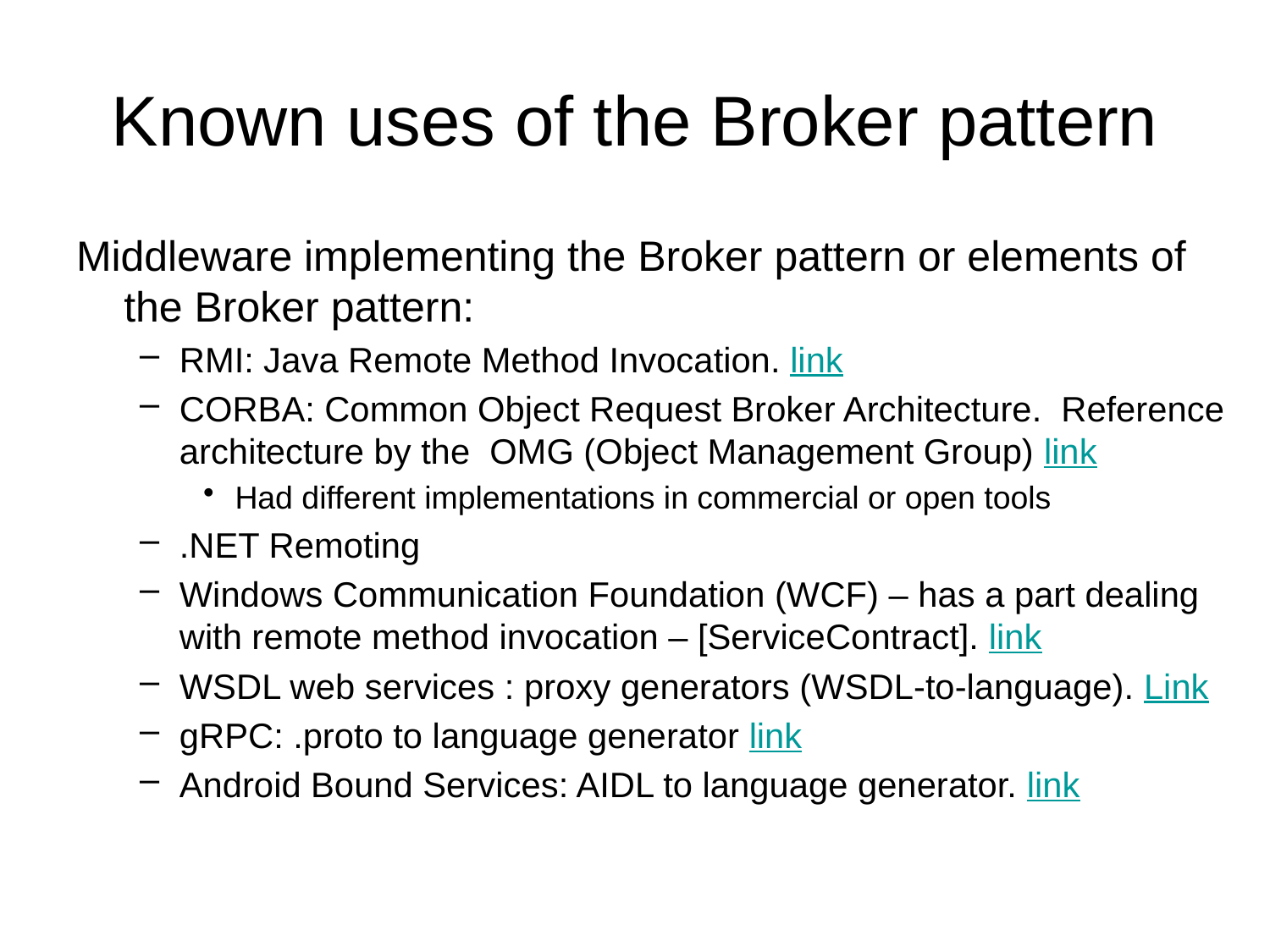

# Known uses of the Broker pattern
Middleware implementing the Broker pattern or elements of the Broker pattern:
RMI: Java Remote Method Invocation. link
CORBA: Common Object Request Broker Architecture.  Reference architecture by the  OMG (Object Management Group) link
Had different implementations in commercial or open tools
.NET Remoting
Windows Communication Foundation (WCF) – has a part dealing with remote method invocation – [ServiceContract]. link
WSDL web services : proxy generators (WSDL-to-language). Link
gRPC: .proto to language generator link
Android Bound Services: AIDL to language generator. link